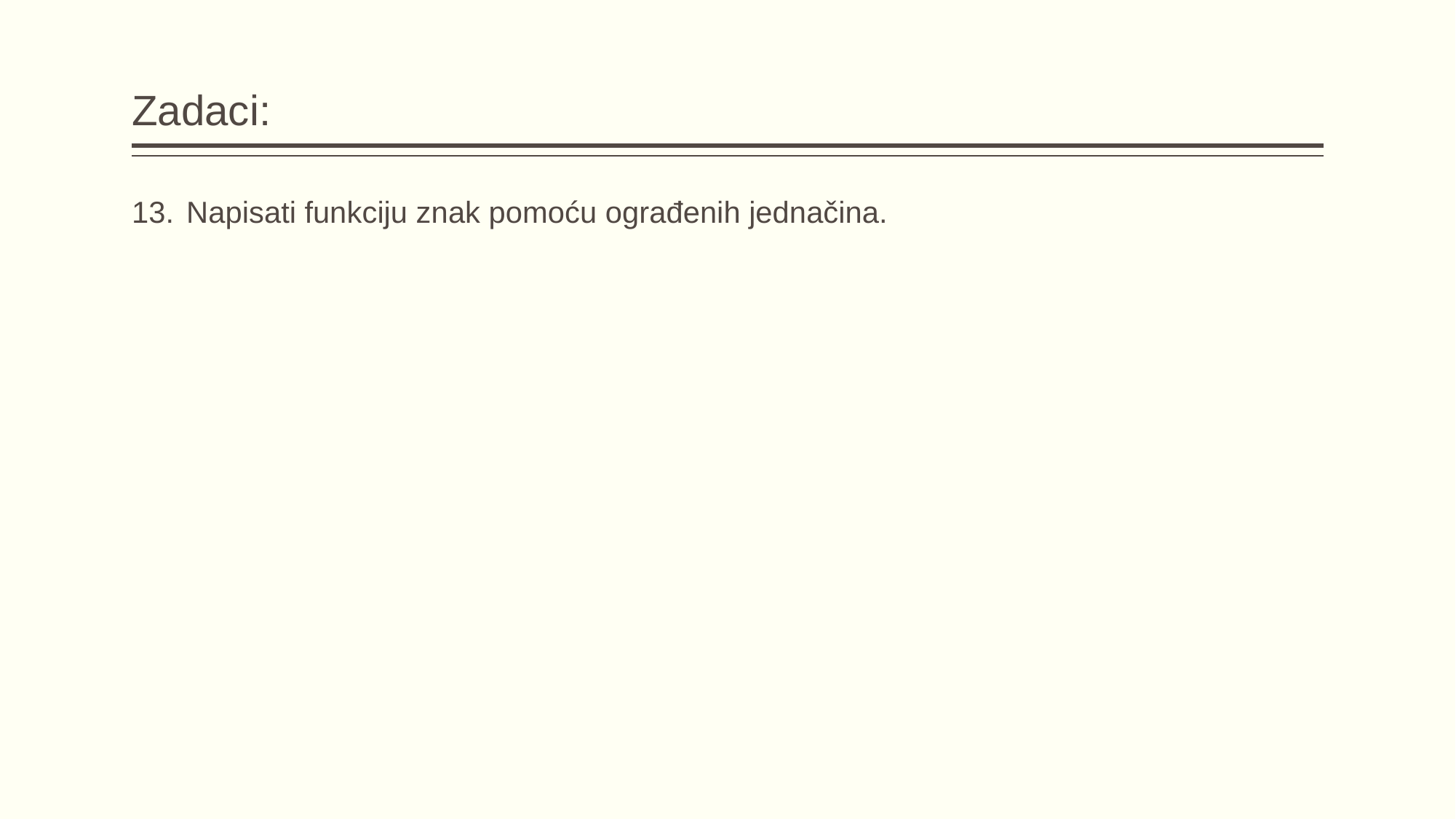

# Zadaci:
Napisati funkciju znak pomoću ograđenih jednačina.